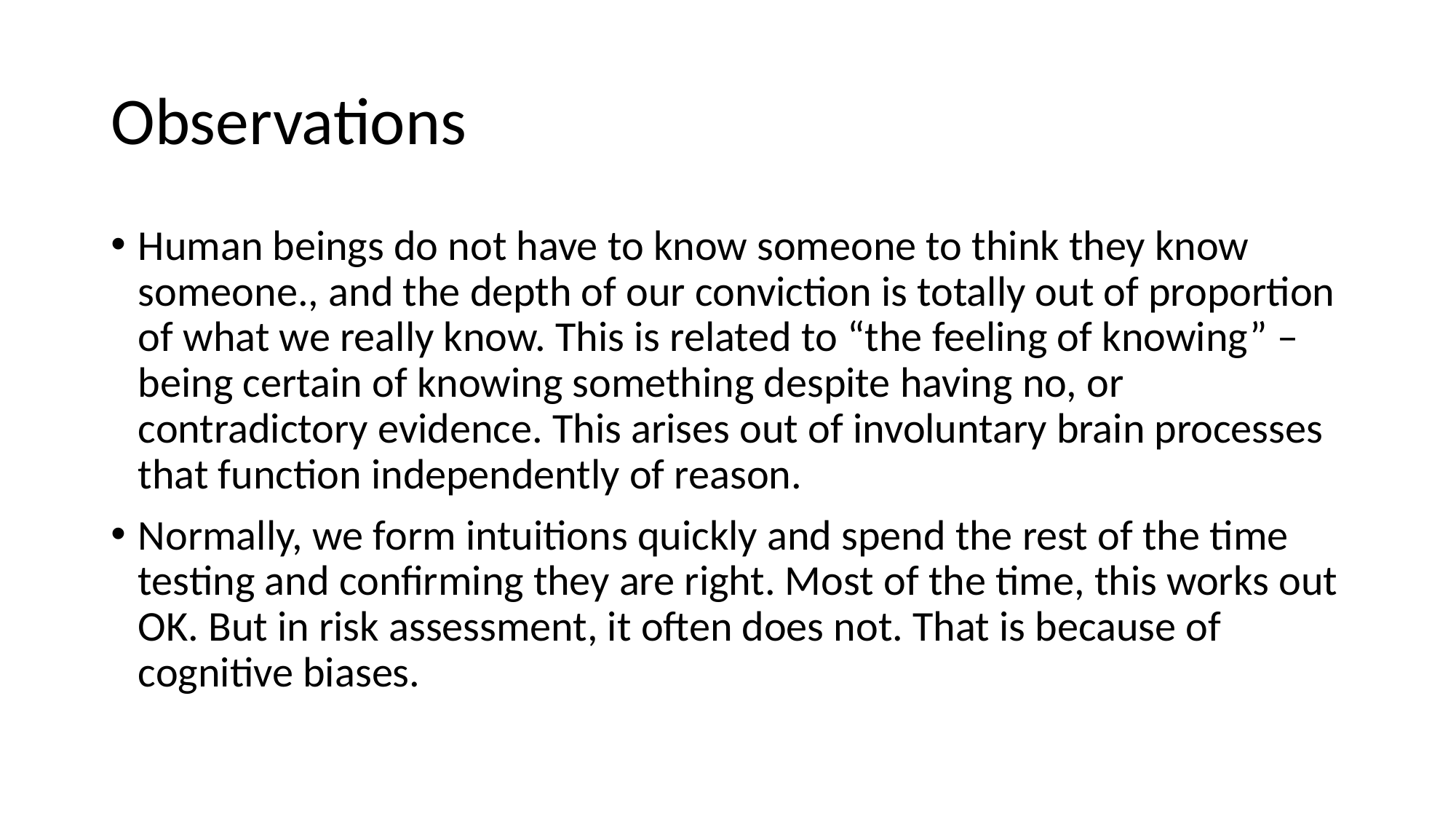

# Observations
Human beings do not have to know someone to think they know someone., and the depth of our conviction is totally out of proportion of what we really know. This is related to “the feeling of knowing” – being certain of knowing something despite having no, or contradictory evidence. This arises out of involuntary brain processes that function independently of reason.
Normally, we form intuitions quickly and spend the rest of the time testing and confirming they are right. Most of the time, this works out OK. But in risk assessment, it often does not. That is because of cognitive biases.